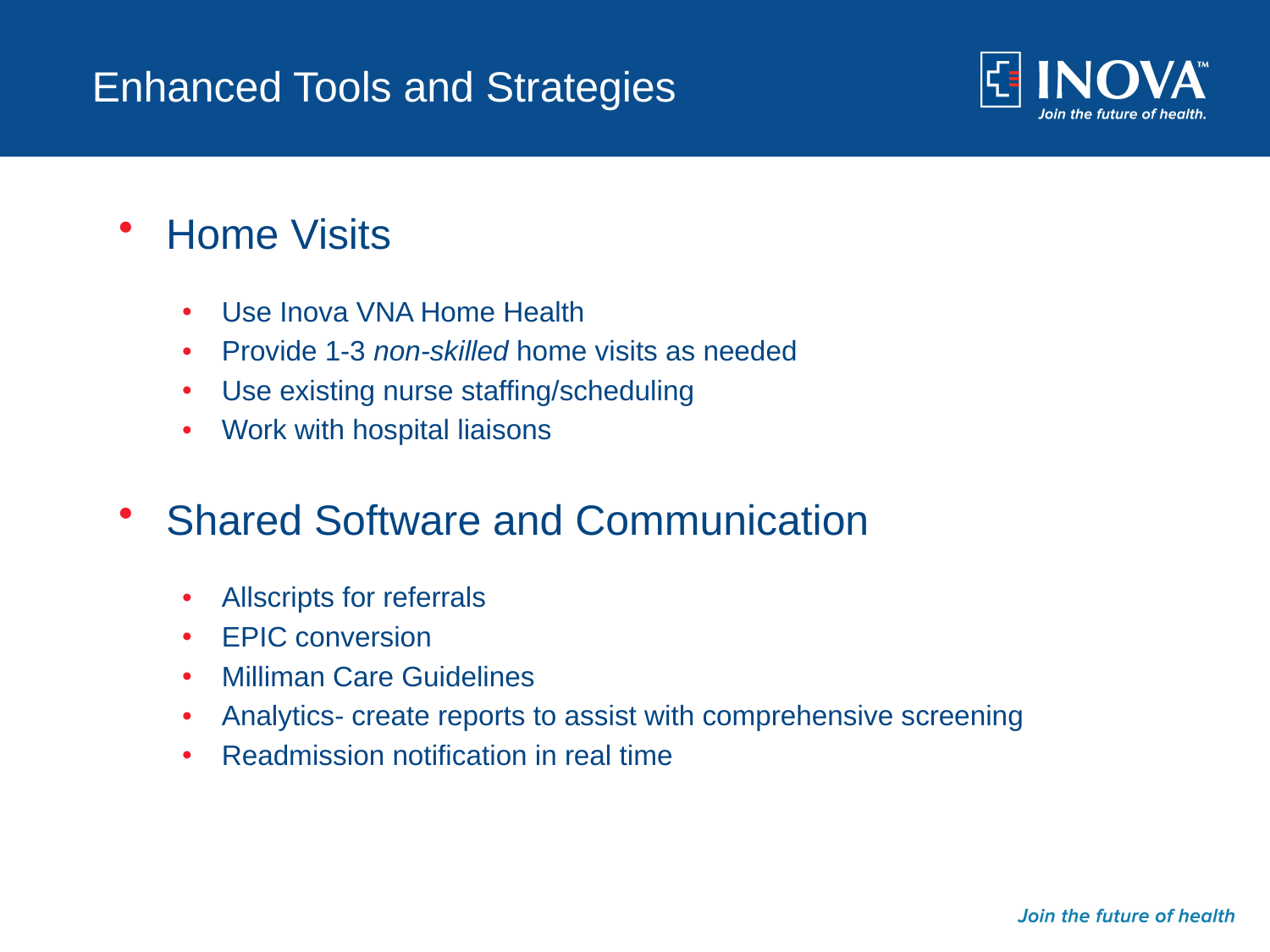

Enhanced Tools and Strategies
Home Visits

Use Inova VNA Home Health
Provide 1-3 non-skilled home visits as needed
Use existing nurse staffing/scheduling
Work with hospital liaisons

Shared Software and Communication

Allscripts for referrals
EPIC conversion
Milliman Care Guidelines
Analytics- create reports to assist with comprehensive screening
Readmission notification in real time